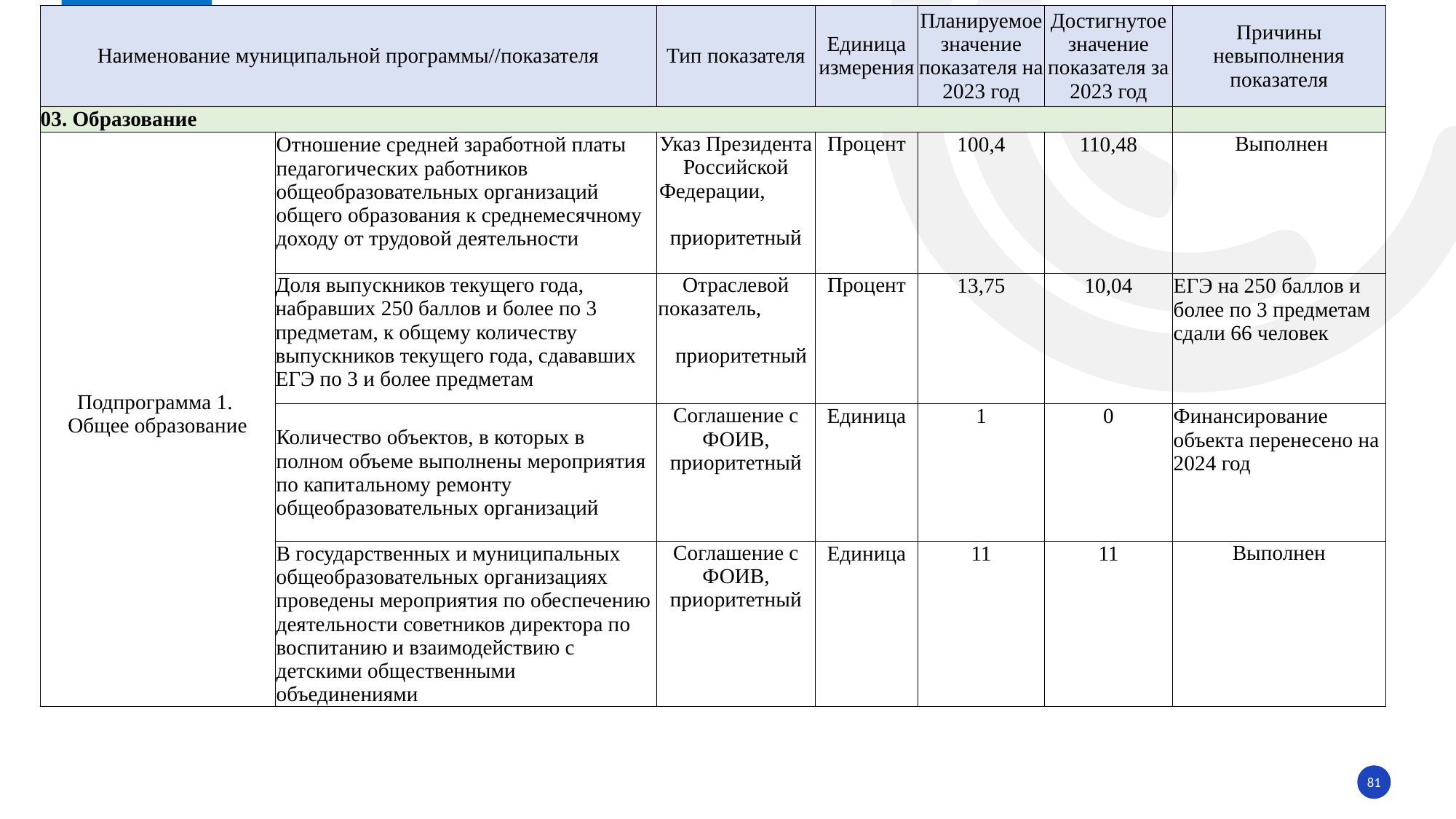

| Наименование муниципальной программы//показателя |  | Тип показателя | Единица измерения | Планируемое значение показателя на 2023 год | Достигнутое значение показателя за 2023 год | Причины невыполнения показателя |
| --- | --- | --- | --- | --- | --- | --- |
| 03. Образование |  |  |  |  |  |  |
| Подпрограмма 1. Общее образование | Отношение средней заработной платы педагогических работников общеобразовательных организаций общего образования к среднемесячному доходу от трудовой деятельности | Указ Президента Российской Федерации, приоритетный | Процент | 100,4 | 110,48 | Выполнен |
|  | Доля выпускников текущего года, набравших 250 баллов и более по 3 предметам, к общему количеству выпускников текущего года, сдававших ЕГЭ по 3 и более предметам | Отраслевой показатель, приоритетный | Процент | 13,75 | 10,04 | ЕГЭ на 250 баллов и более по 3 предметам сдали 66 человек |
|  | Количество объектов, в которых в полном объеме выполнены мероприятия по капитальному ремонту общеобразовательных организаций | Соглашение с ФОИВ, приоритетный | Единица | 1 | 0 | Финансирование объекта перенесено на 2024 год |
|  | В государственных и муниципальных общеобразовательных организациях проведены мероприятия по обеспечению деятельности советников директора по воспитанию и взаимодействию с детскими общественными объединениями | Соглашение с ФОИВ, приоритетный | Единица | 11 | 11 | Выполнен |

81